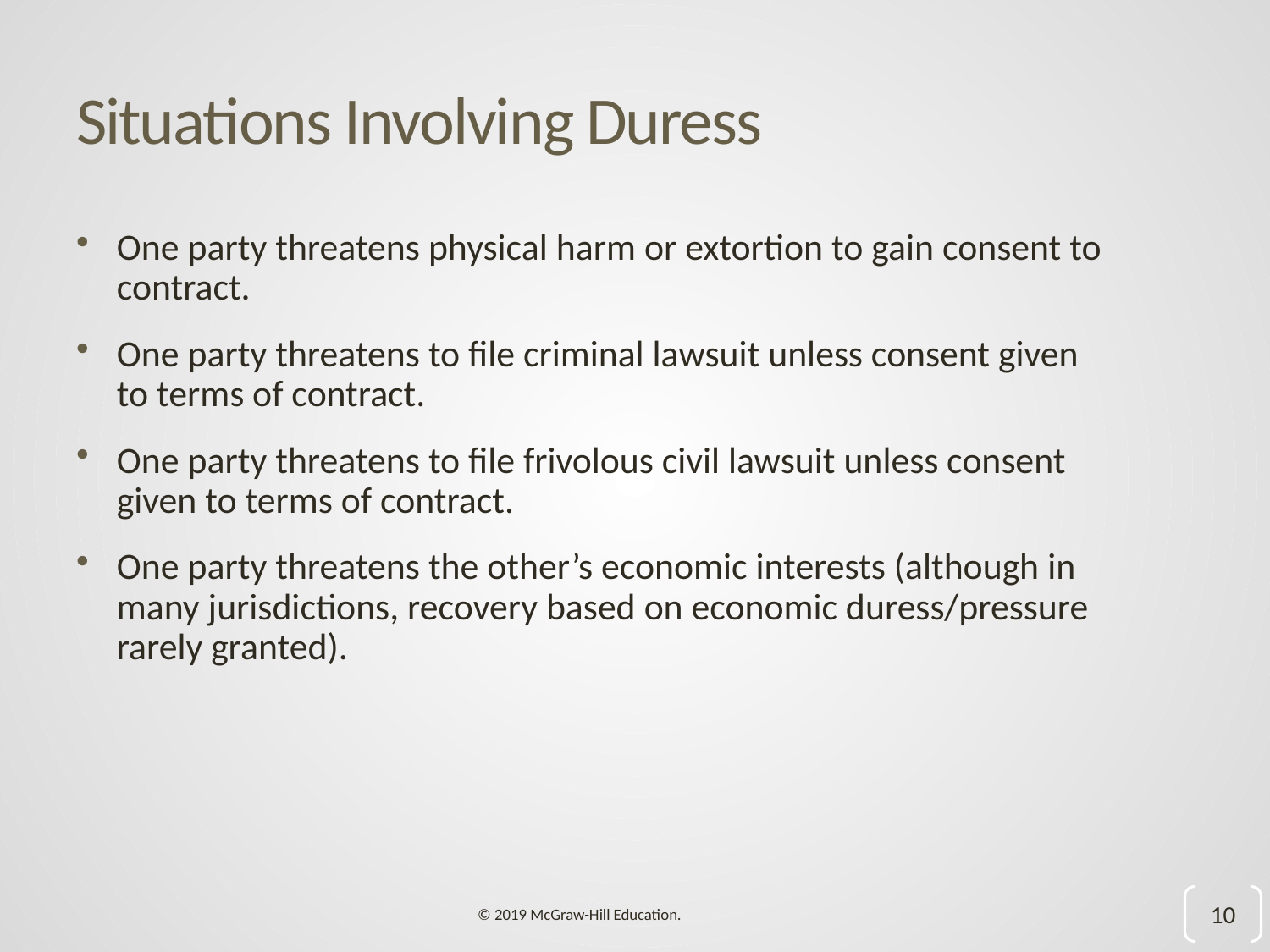

# Situations Involving Duress
One party threatens physical harm or extortion to gain consent to contract.
One party threatens to file criminal lawsuit unless consent given to terms of contract.
One party threatens to file frivolous civil lawsuit unless consent given to terms of contract.
One party threatens the other’s economic interests (although in many jurisdictions, recovery based on economic duress/pressure rarely granted).
10